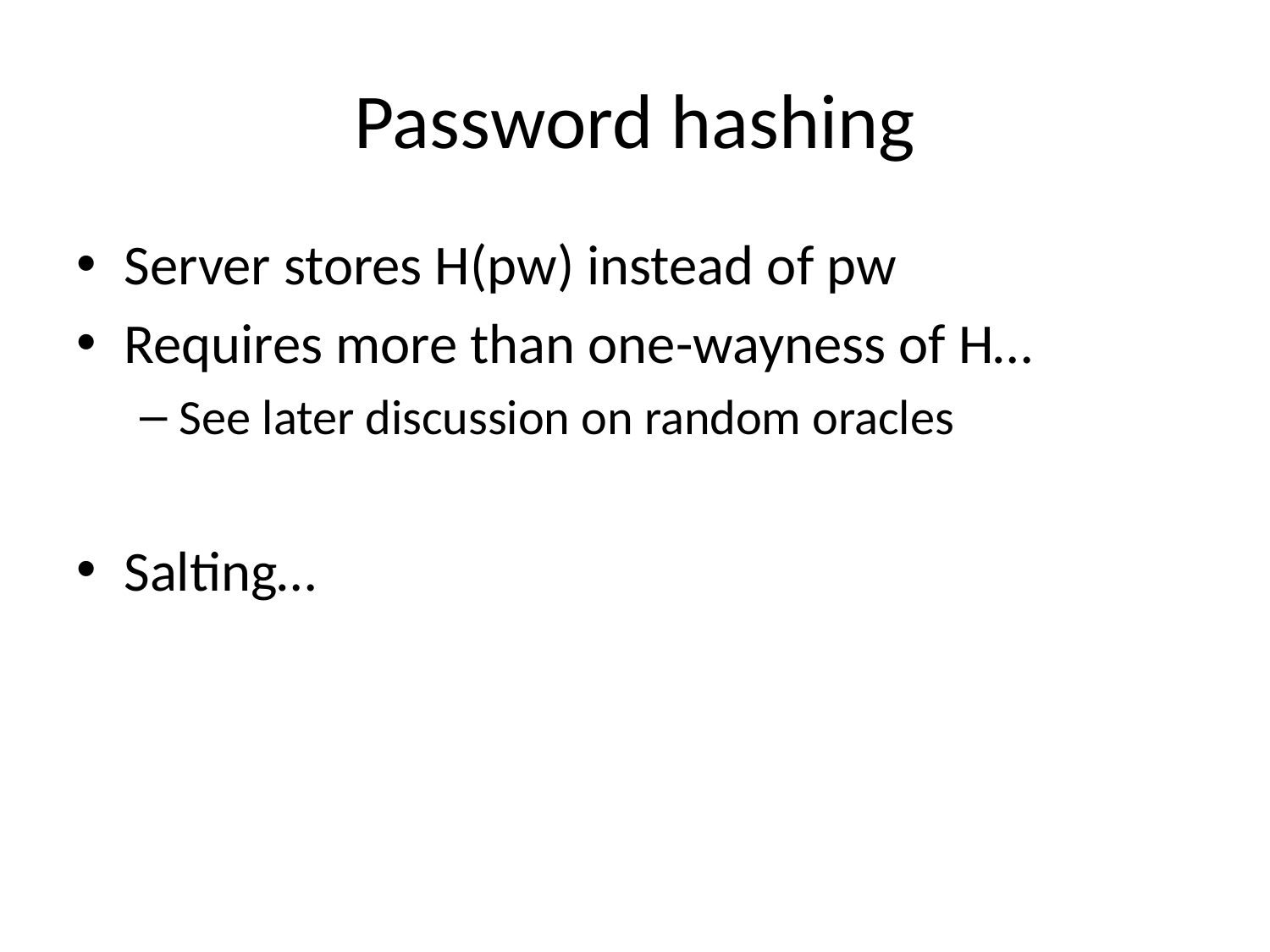

# Password hashing
Server stores H(pw) instead of pw
Requires more than one-wayness of H…
See later discussion on random oracles

Salting…